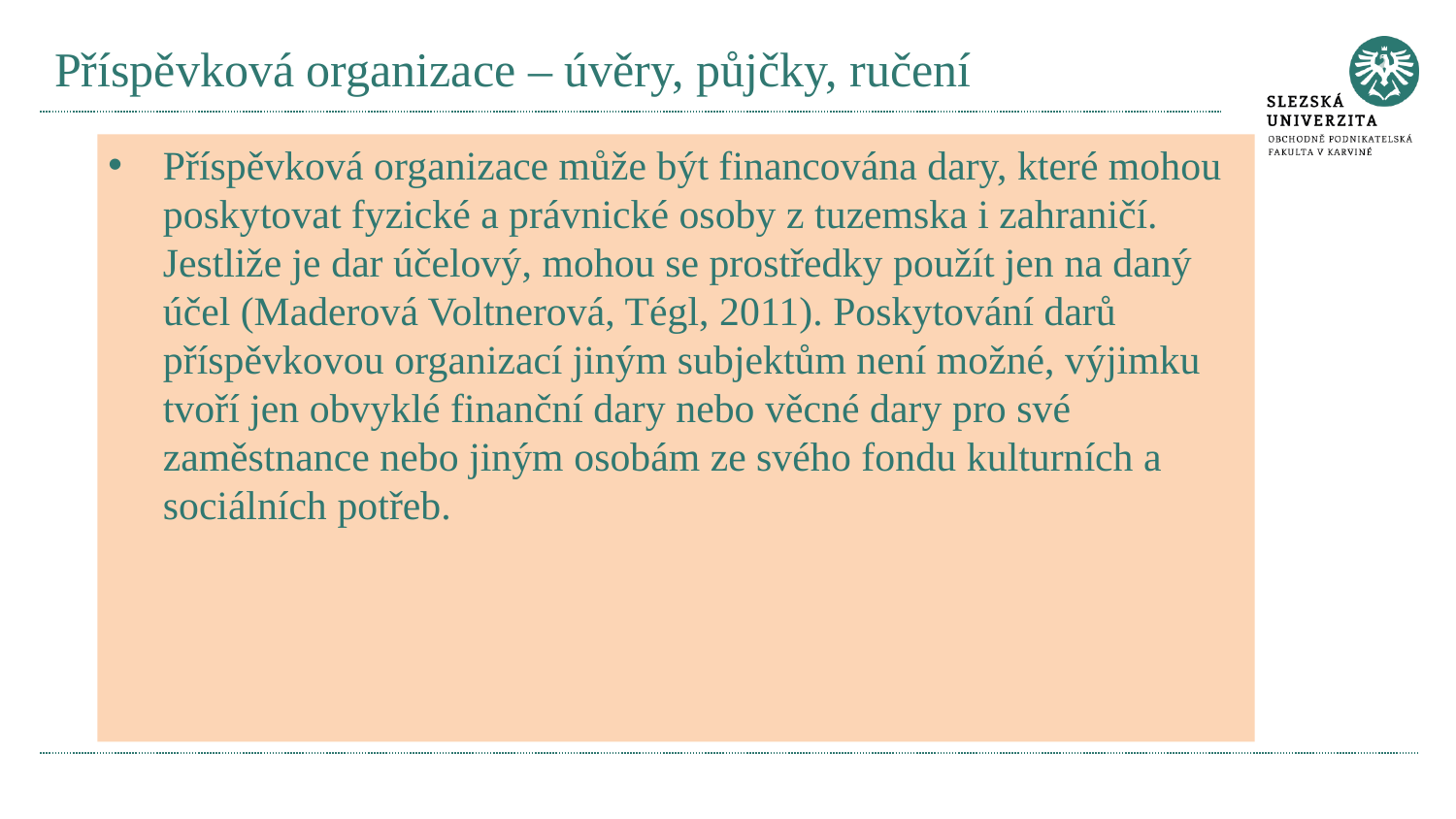

# Příspěvková organizace – úvěry, půjčky, ručení
Příspěvková organizace může být financována dary, které mohou poskytovat fyzické a právnické osoby z tuzemska i zahraničí. Jestliže je dar účelový, mohou se prostředky použít jen na daný účel (Maderová Voltnerová, Tégl, 2011). Poskytování darů příspěvkovou organizací jiným subjektům není možné, výjimku tvoří jen obvyklé finanční dary nebo věcné dary pro své zaměstnance nebo jiným osobám ze svého fondu kulturních a sociálních potřeb.